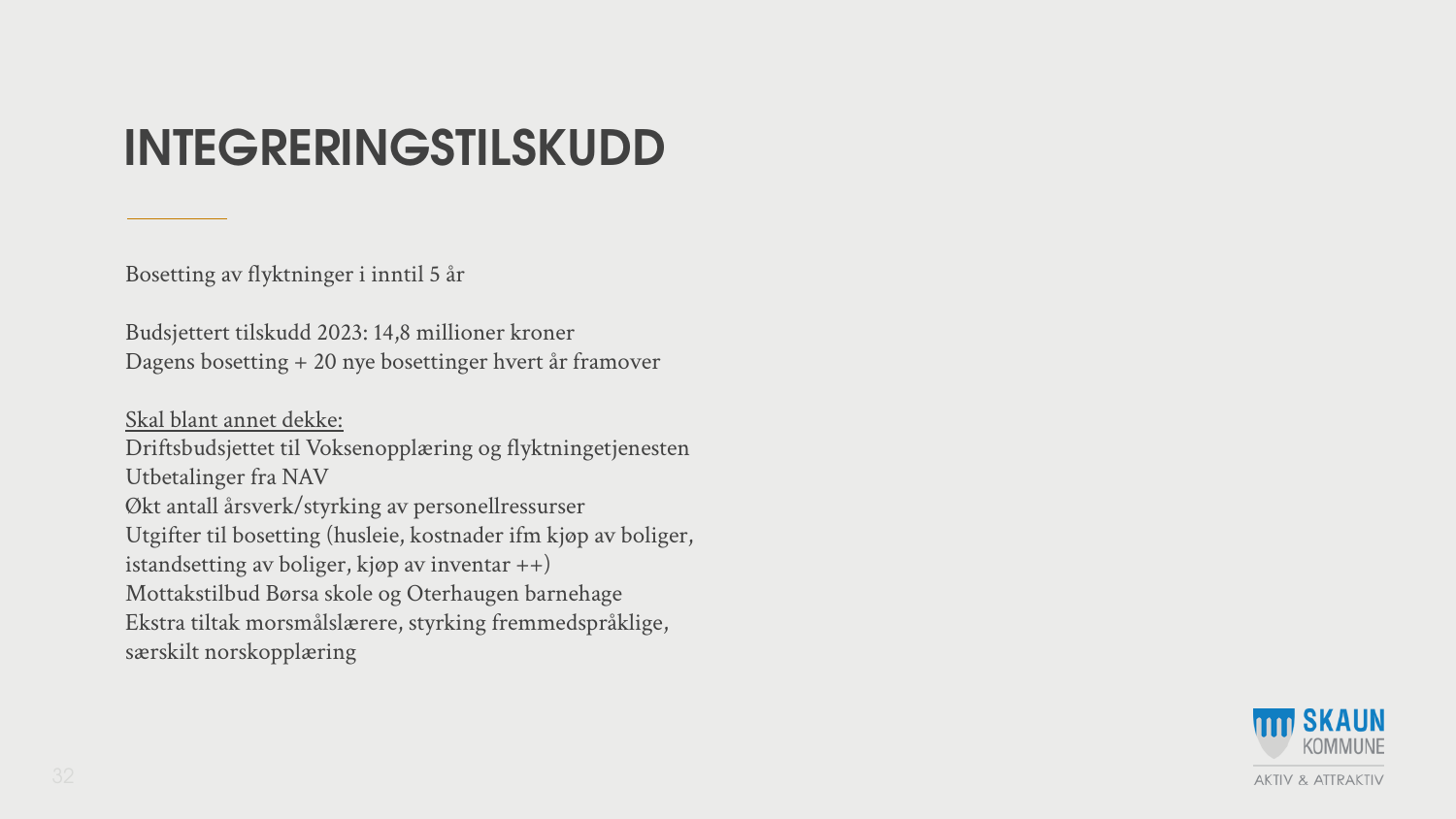

# integreringstilskudd

Bosetting av flyktninger i inntil 5 år

Budsjettert tilskudd 2023: 14,8 millioner kroner
Dagens bosetting + 20 nye bosettinger hvert år framover

Skal blant annet dekke:
Driftsbudsjettet til Voksenopplæring og flyktningetjenesten
Utbetalinger fra NAV
Økt antall årsverk/styrking av personellressurser
Utgifter til bosetting (husleie, kostnader ifm kjøp av boliger, istandsetting av boliger, kjøp av inventar ++)
Mottakstilbud Børsa skole og Oterhaugen barnehage
Ekstra tiltak morsmålslærere, styrking fremmedspråklige, særskilt norskopplæring

32